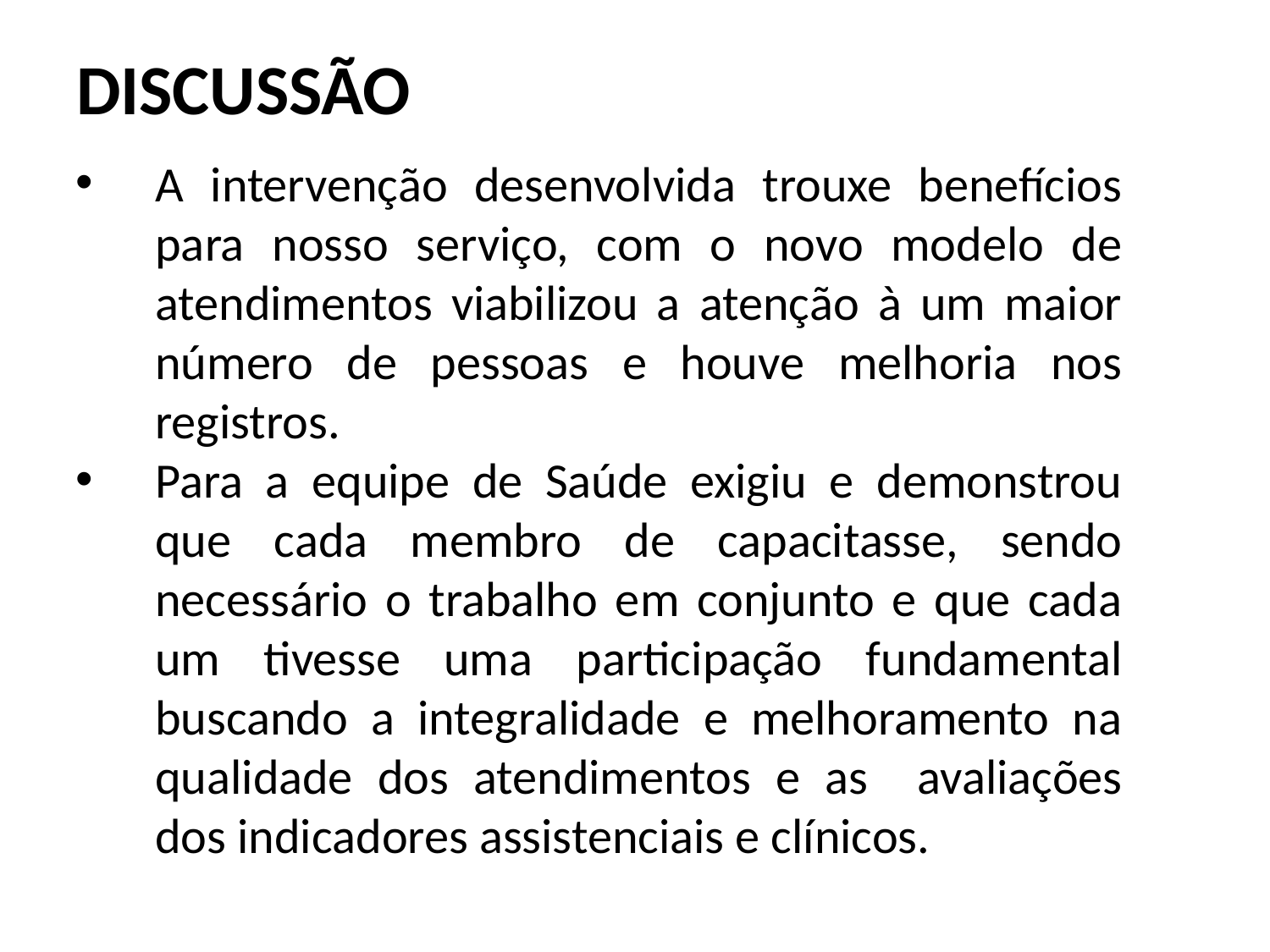

# DISCUSSÃO
A intervenção desenvolvida trouxe benefícios para nosso serviço, com o novo modelo de atendimentos viabilizou a atenção à um maior número de pessoas e houve melhoria nos registros.
Para a equipe de Saúde exigiu e demonstrou que cada membro de capacitasse, sendo necessário o trabalho em conjunto e que cada um tivesse uma participação fundamental buscando a integralidade e melhoramento na qualidade dos atendimentos e as  avaliações dos indicadores assistenciais e clínicos.